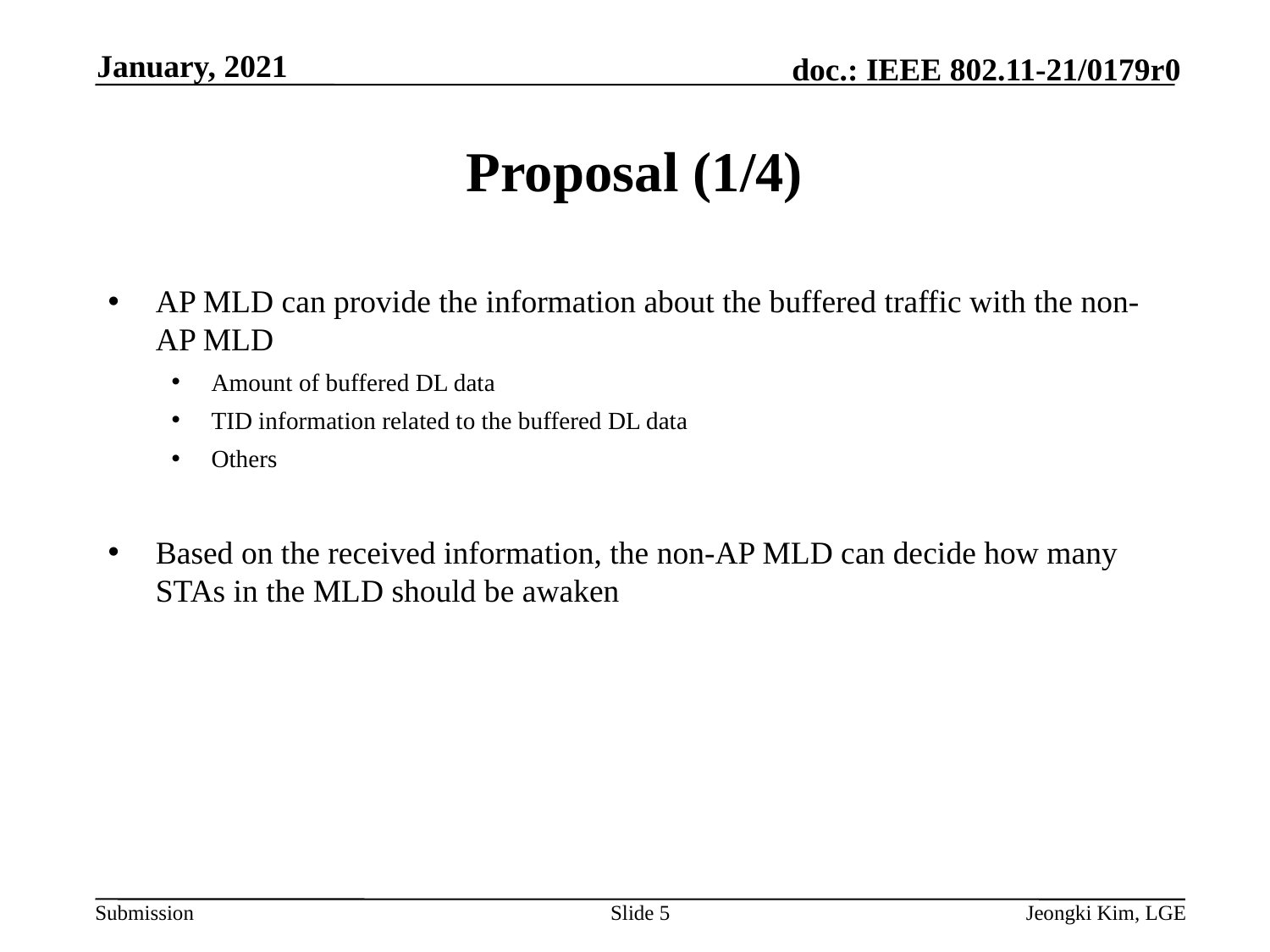

January, 2021
# Proposal (1/4)
AP MLD can provide the information about the buffered traffic with the non-AP MLD
Amount of buffered DL data
TID information related to the buffered DL data
Others

Based on the received information, the non-AP MLD can decide how many STAs in the MLD should be awaken

Slide 5
Jeongki Kim, LGE